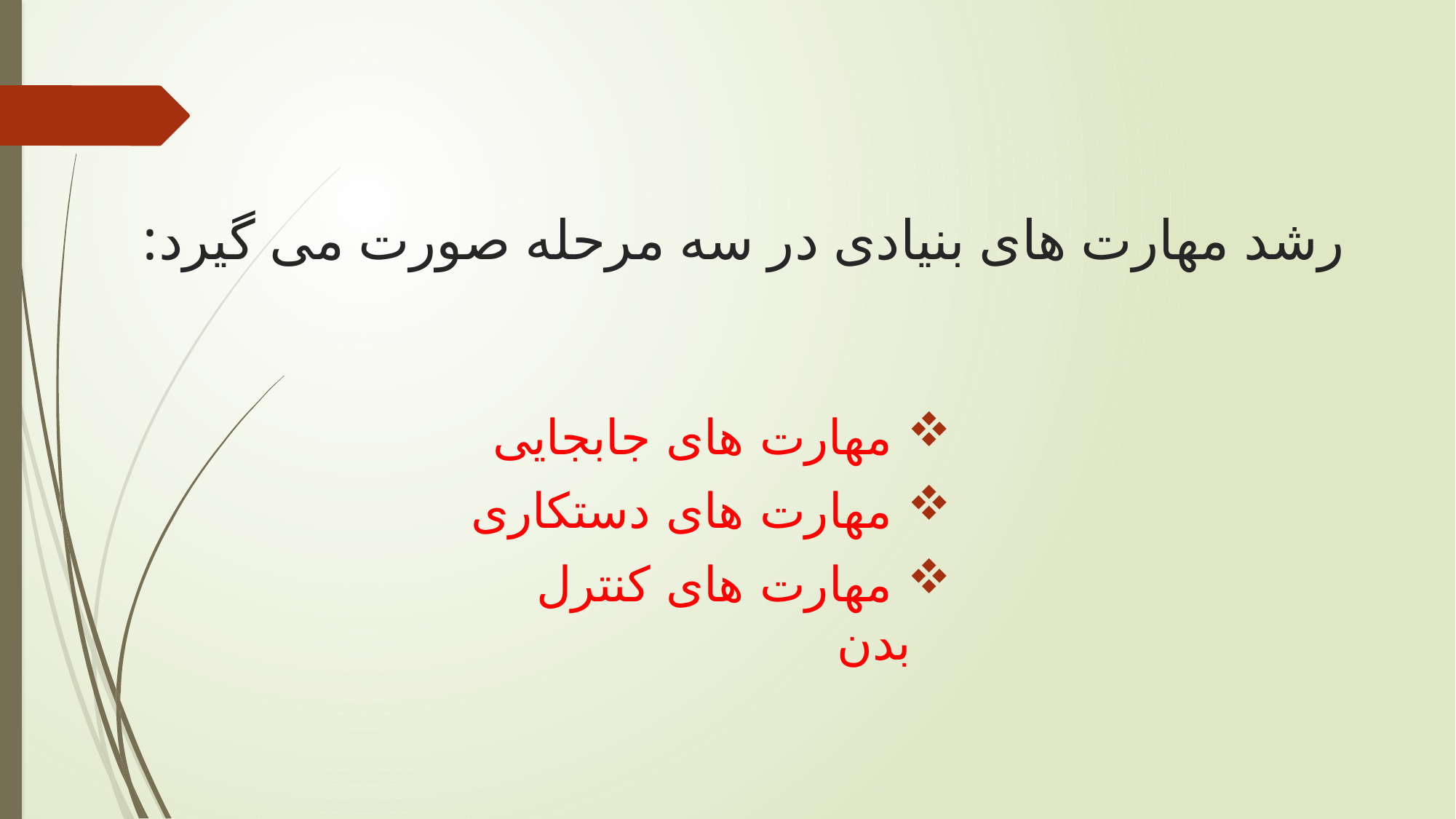

15
# رشد مهارت های بنیادی در سه مرحله صورت می گیرد:
 مهارت های جابجایی
 مهارت های دستکاری
 مهارت های کنترل بدن